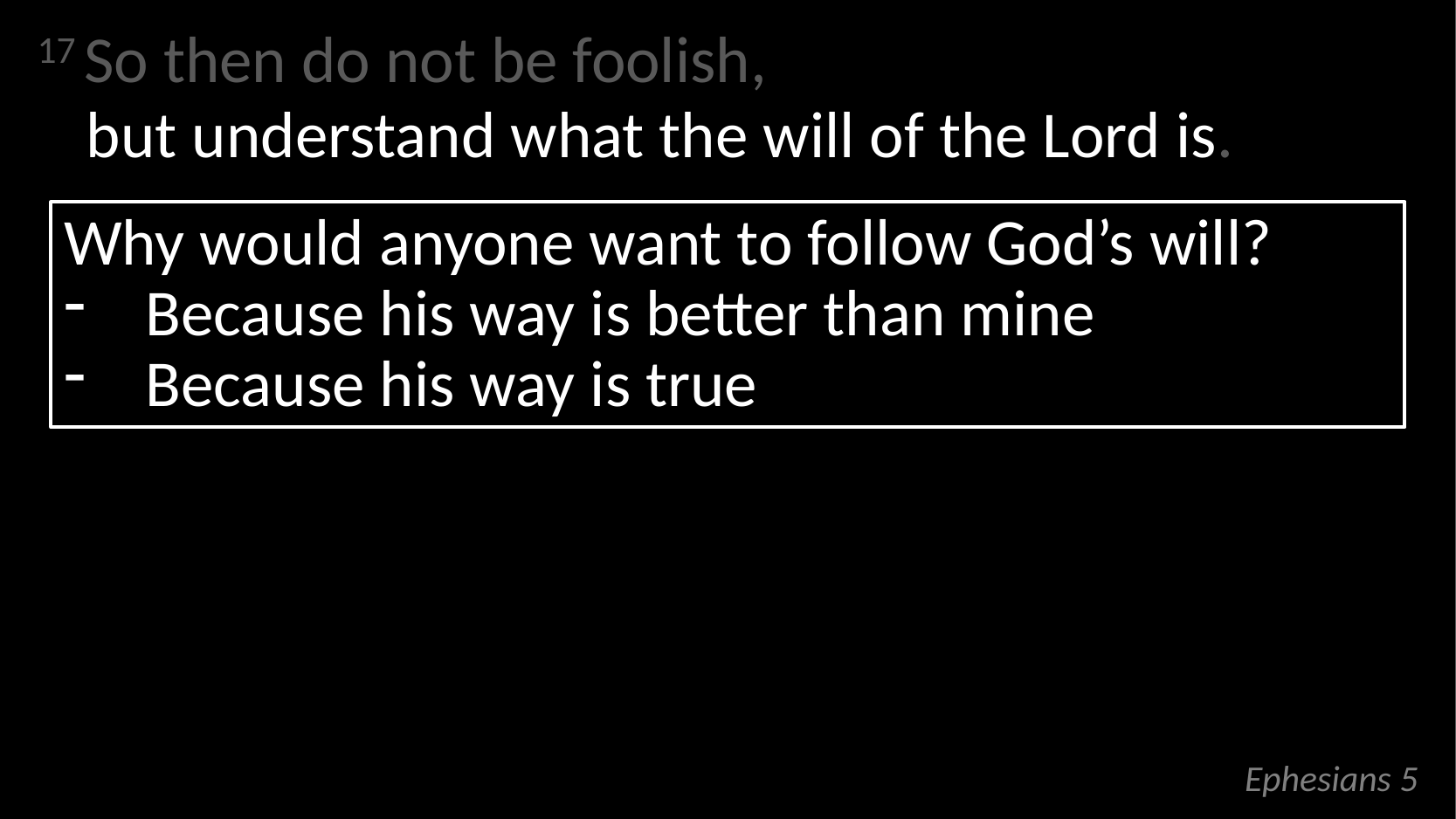

17 So then do not be foolish,
but understand what the will of the Lord is.
Why would anyone want to follow God’s will?
Because his way is better than mine
Because his way is true
# Ephesians 5